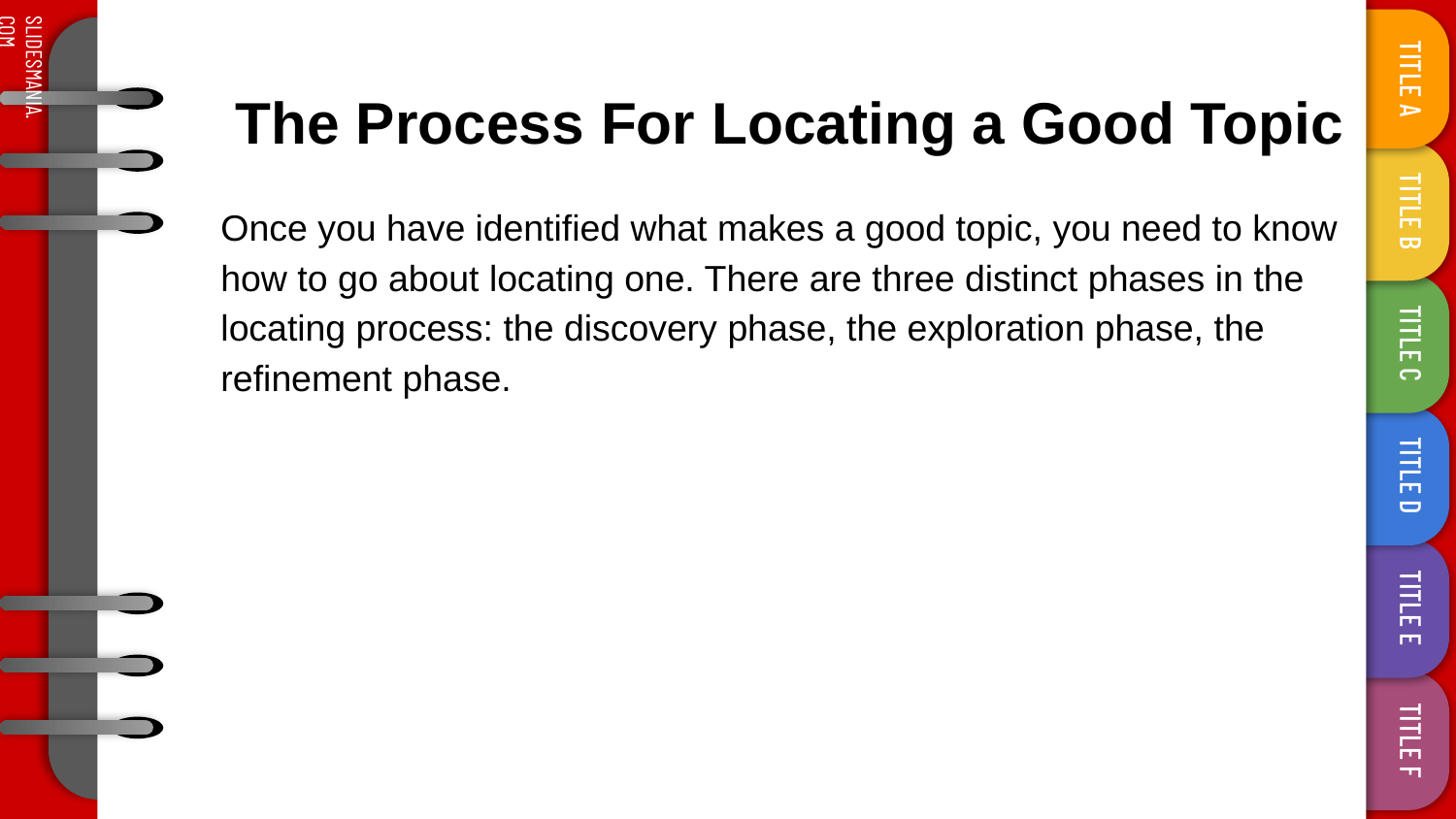

# The Process For Locating a Good Topic
Once you have identified what makes a good topic, you need to know how to go about locating one. There are three distinct phases in the locating process: the discovery phase, the exploration phase, the refinement phase.